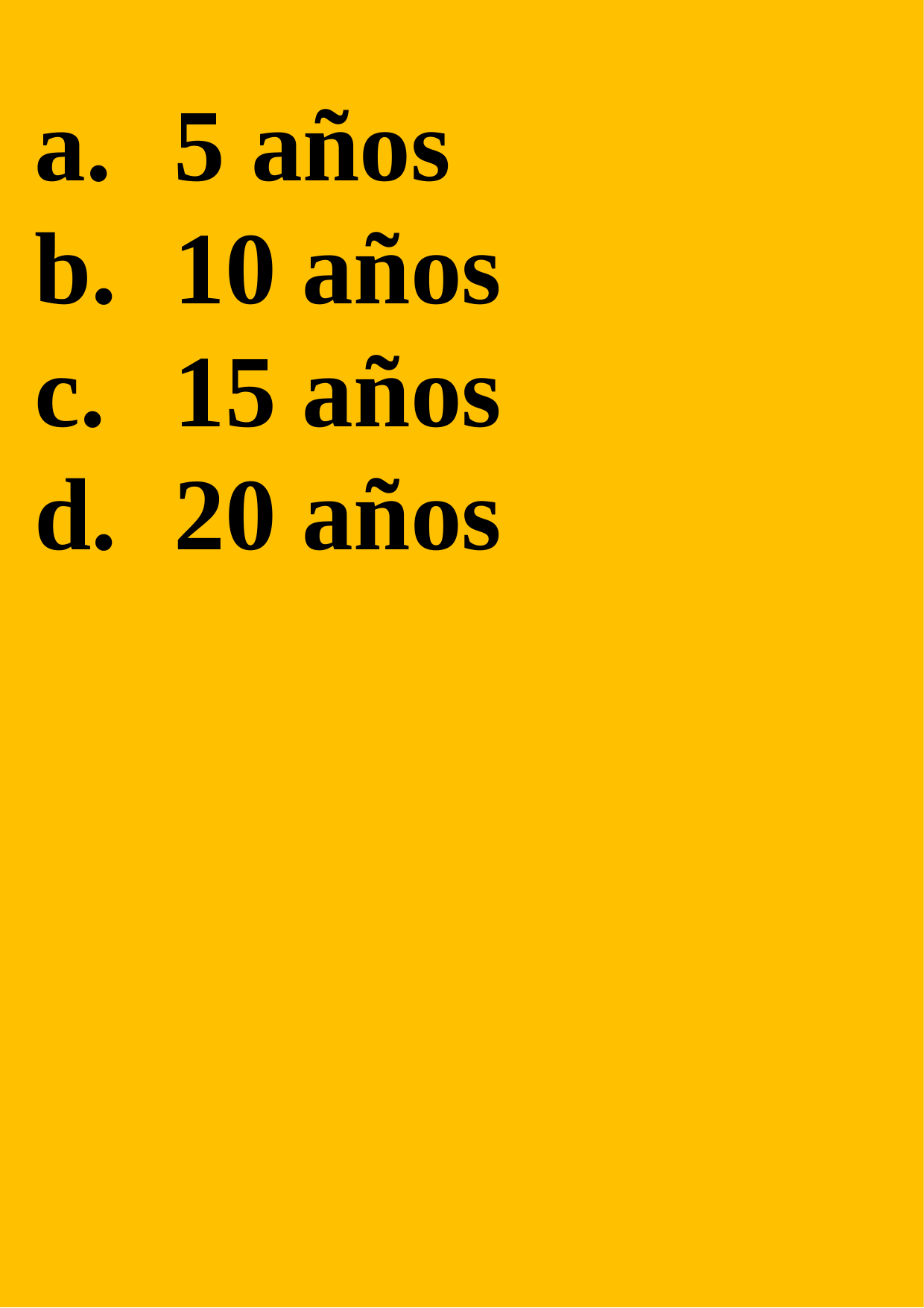

5 años
10 años
15 años
20 años